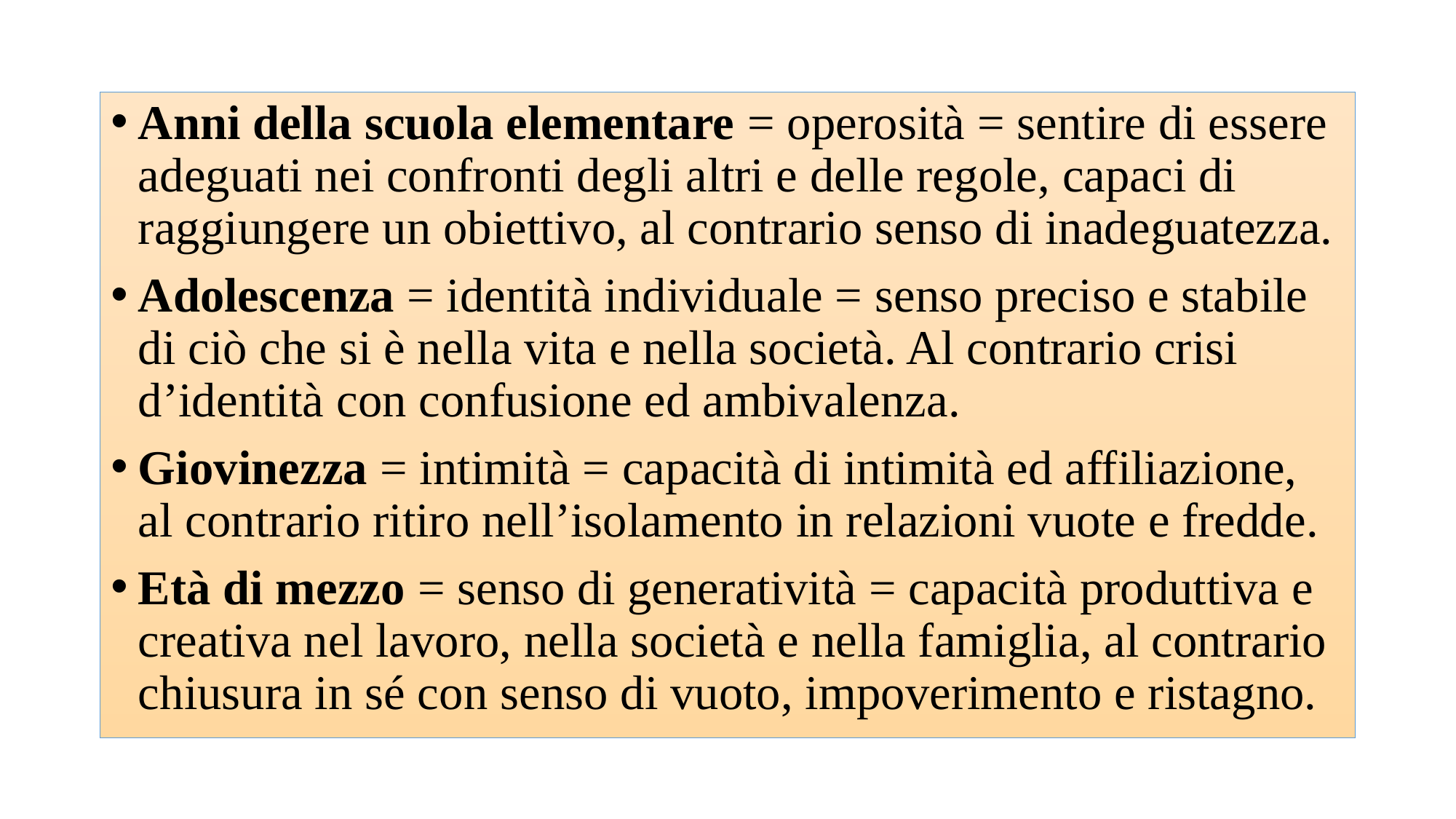

Anni della scuola elementare = operosità = sentire di essere adeguati nei confronti degli altri e delle regole, capaci di raggiungere un obiettivo, al contrario senso di inadeguatezza.
Adolescenza = identità individuale = senso preciso e stabile di ciò che si è nella vita e nella società. Al contrario crisi d’identità con confusione ed ambivalenza.
Giovinezza = intimità = capacità di intimità ed affiliazione, al contrario ritiro nell’isolamento in relazioni vuote e fredde.
Età di mezzo = senso di generatività = capacità produttiva e creativa nel lavoro, nella società e nella famiglia, al contrario chiusura in sé con senso di vuoto, impoverimento e ristagno.